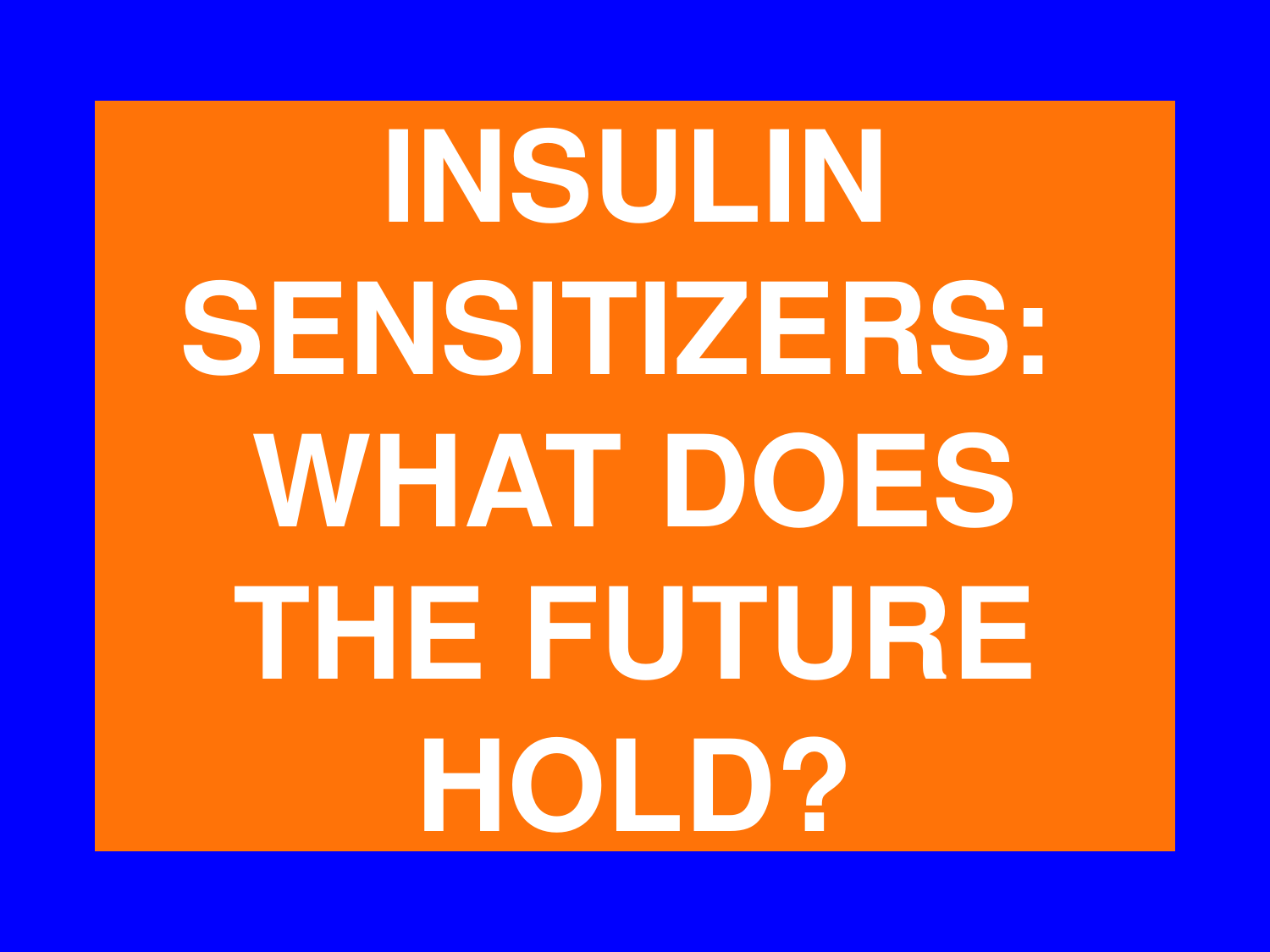

# INSULIN SENSITIZERS:  WHAT DOES THE FUTURE HOLD?